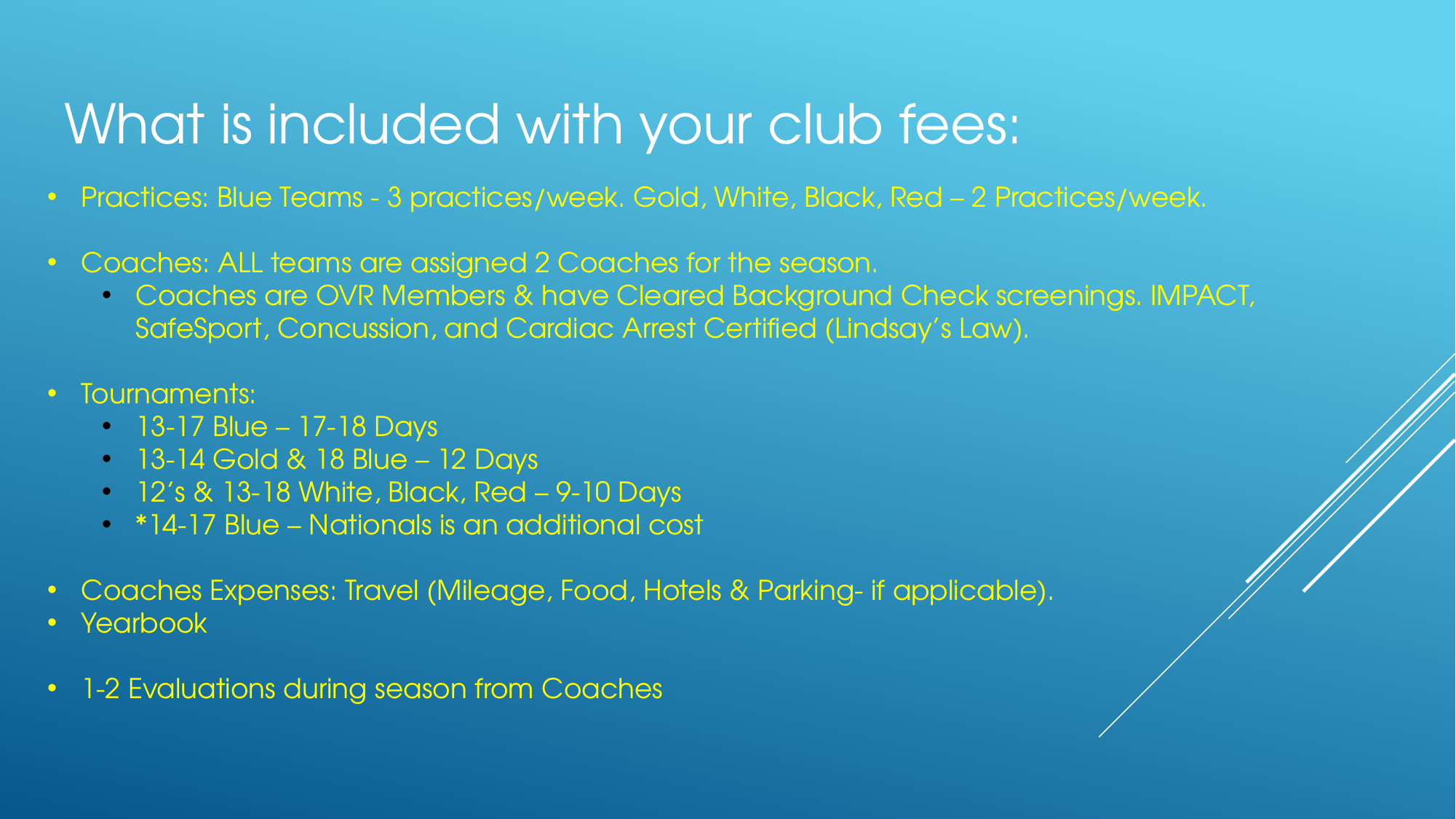

# What is included with your club fees:
Practices: Blue Teams - 3 practices/week. Gold, White, Black, Red – 2 Practices/week.

Coaches: ALL teams are assigned 2 Coaches for the season.
Coaches are OVR Members & have Cleared Background Check screenings. IMPACT, SafeSport, Concussion, and Cardiac Arrest Certified (Lindsay’s Law).

Tournaments:
13-17 Blue – 17-18 Days
13-14 Gold & 18 Blue – 12 Days
12’s & 13-18 White, Black, Red – 9-10 Days
*14-17 Blue – Nationals is an additional cost

Coaches Expenses: Travel (Mileage, Food, Hotels & Parking- if applicable).
Yearbook

1-2 Evaluations during season from Coaches